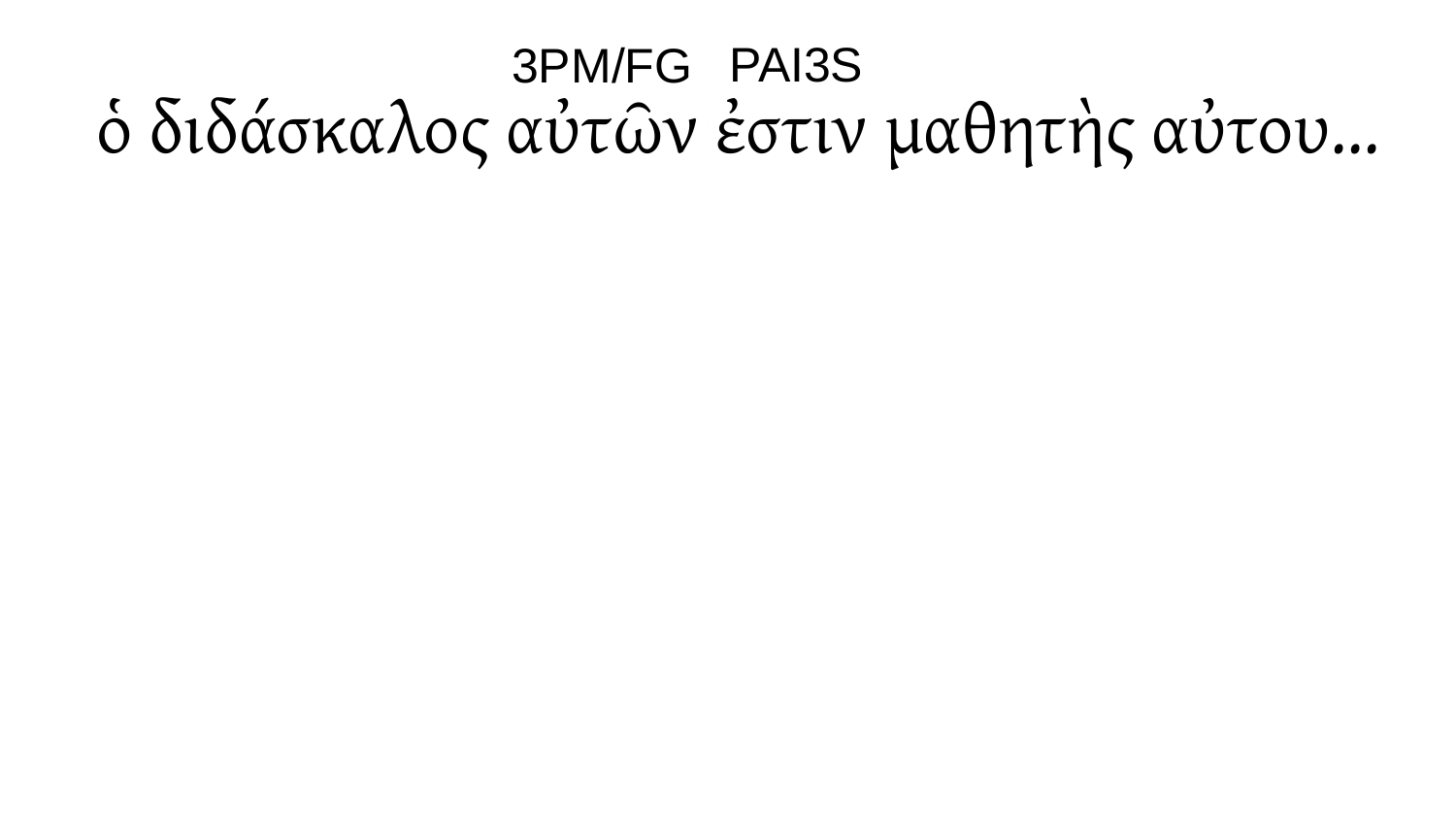

PAI3S
3PM/FG
ὁ διδάσκαλος αὐτῶν ἐστιν μαθητὴς αὐτου...